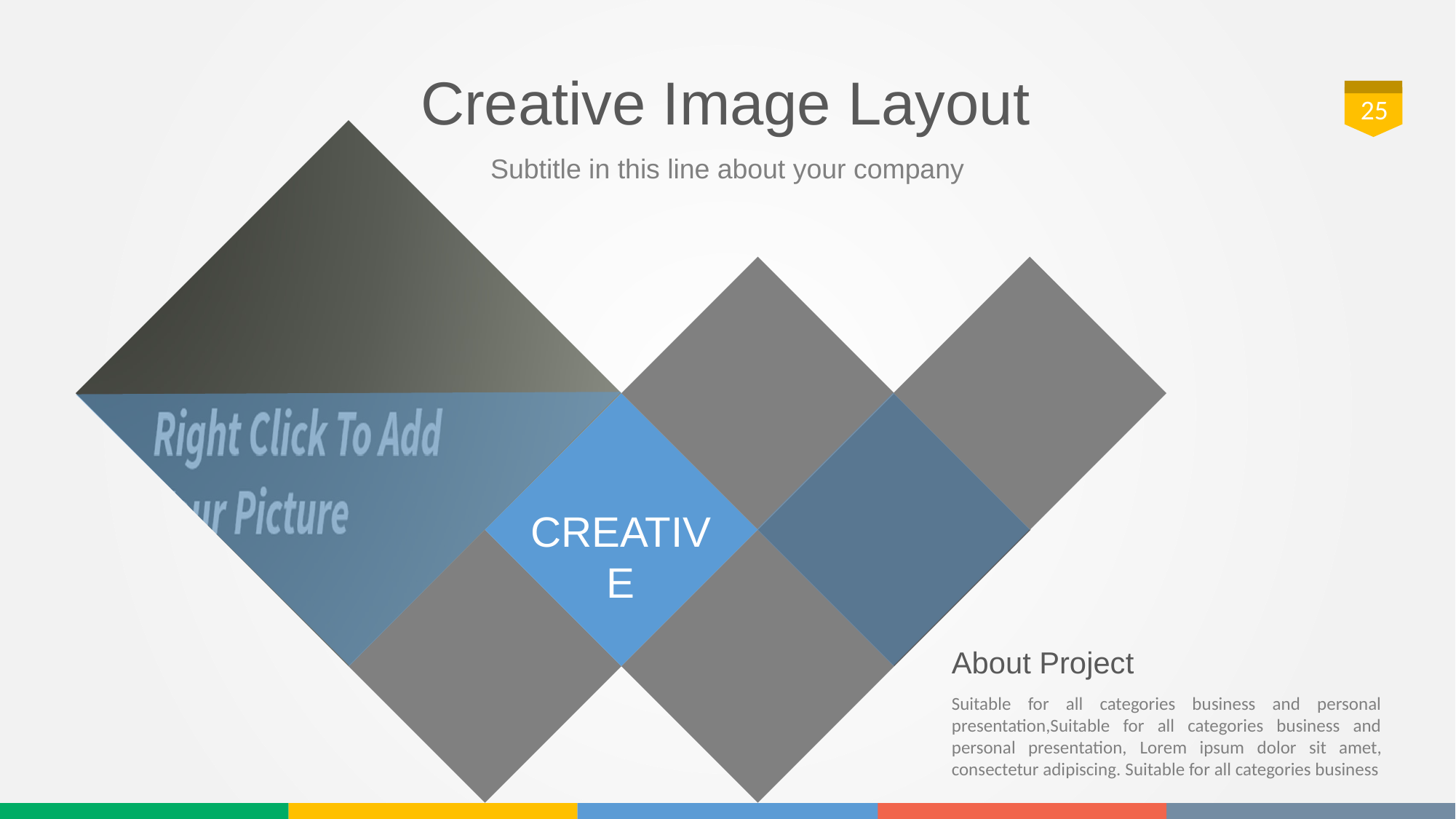

# Creative Image Layout
25

Subtitle in this line about your company

CREATIVE

About Project
Suitable for all categories business and personal presentation,Suitable for all categories business and personal presentation, Lorem ipsum dolor sit amet, consectetur adipiscing. Suitable for all categories business